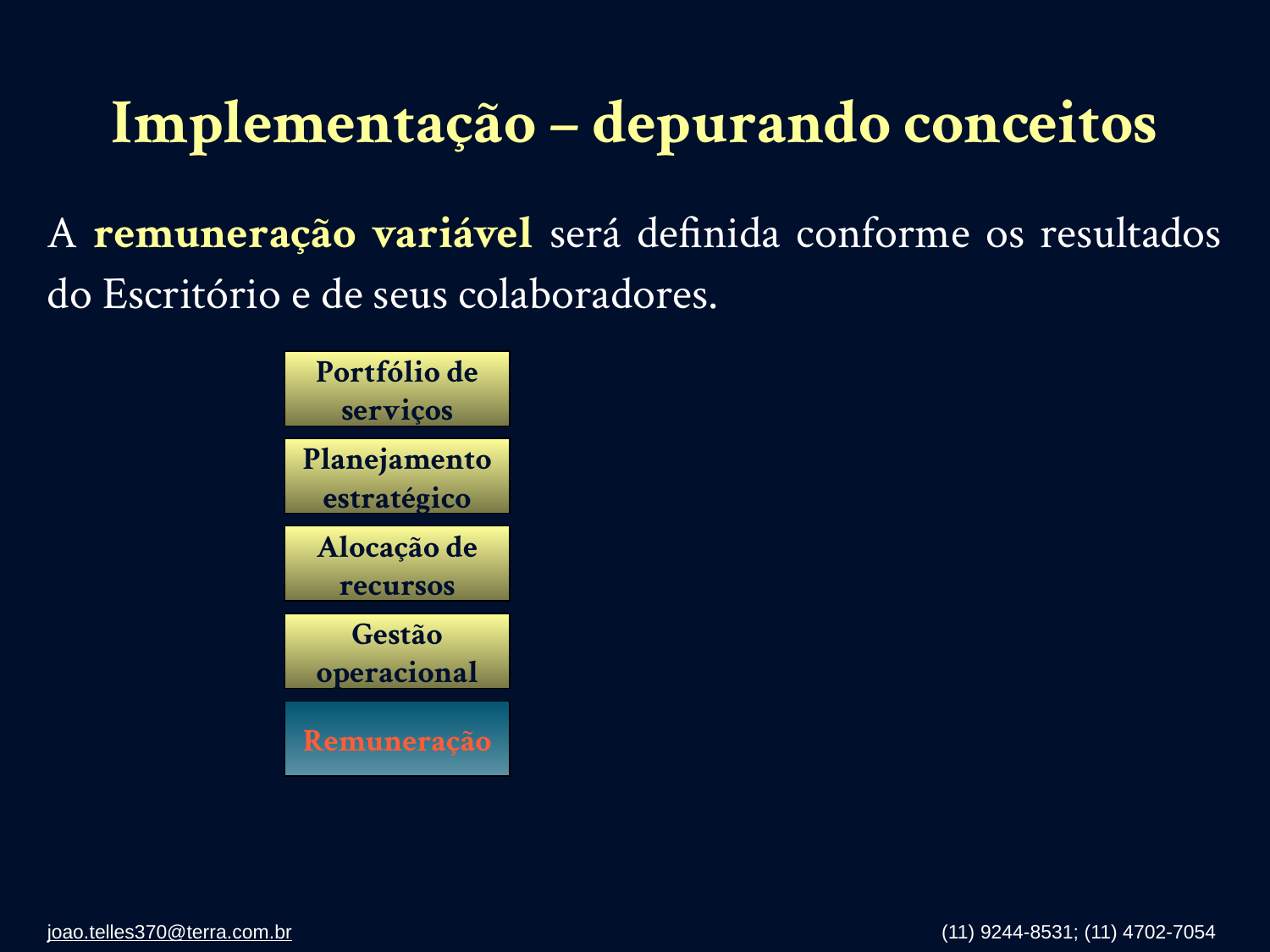

# Implementação – depurando conceitos
A remuneração variável será definida conforme os resultados do Escritório e de seus colaboradores.

Portfólio de serviços
Planejamento estratégico
Alocação de recursos
Gestão operacional
Remuneração